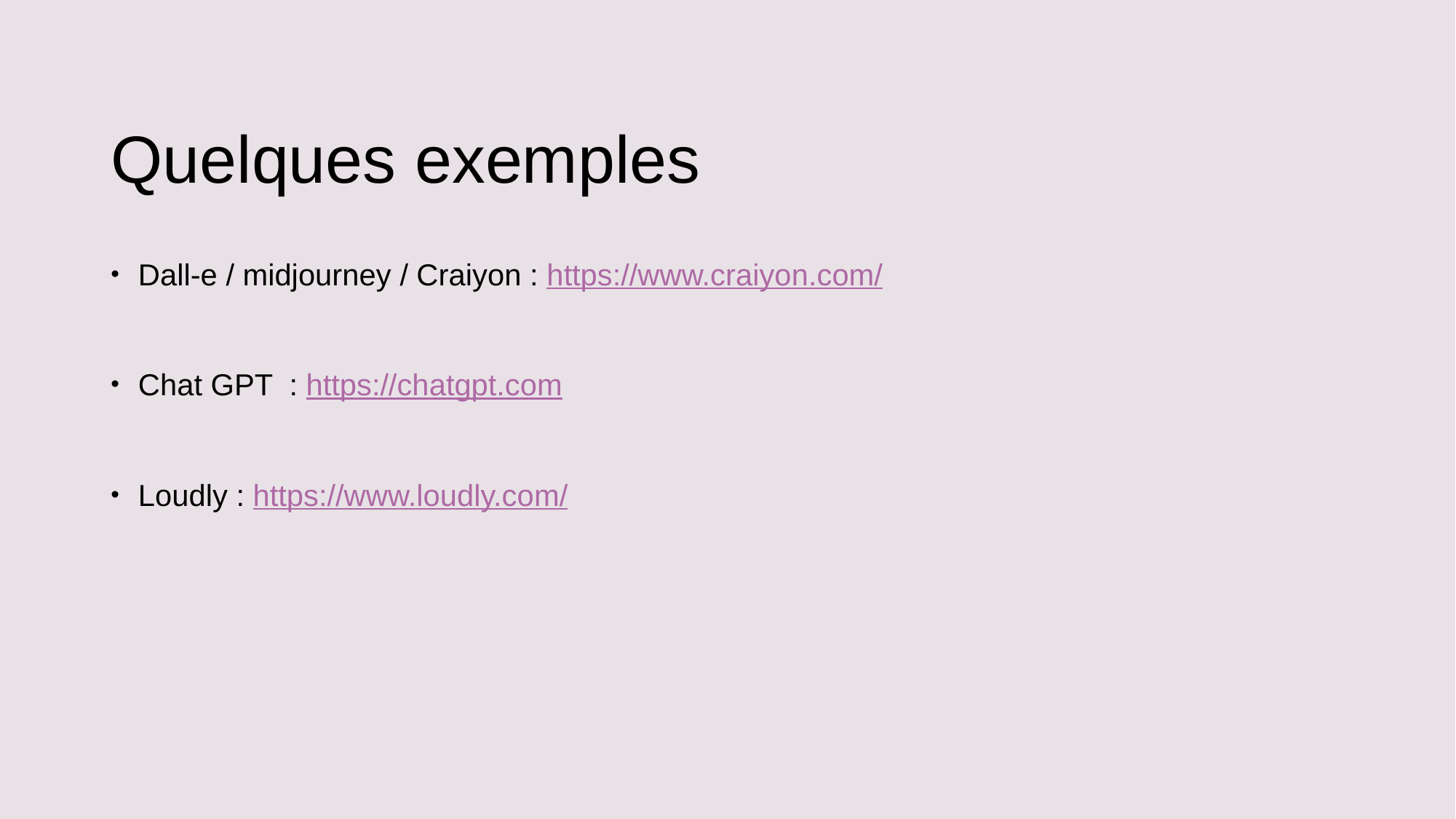

# Quelques exemples
Dall-e / midjourney / Craiyon : https://www.craiyon.com/

Chat GPT  : https://chatgpt.com

Loudly : https://www.loudly.com/